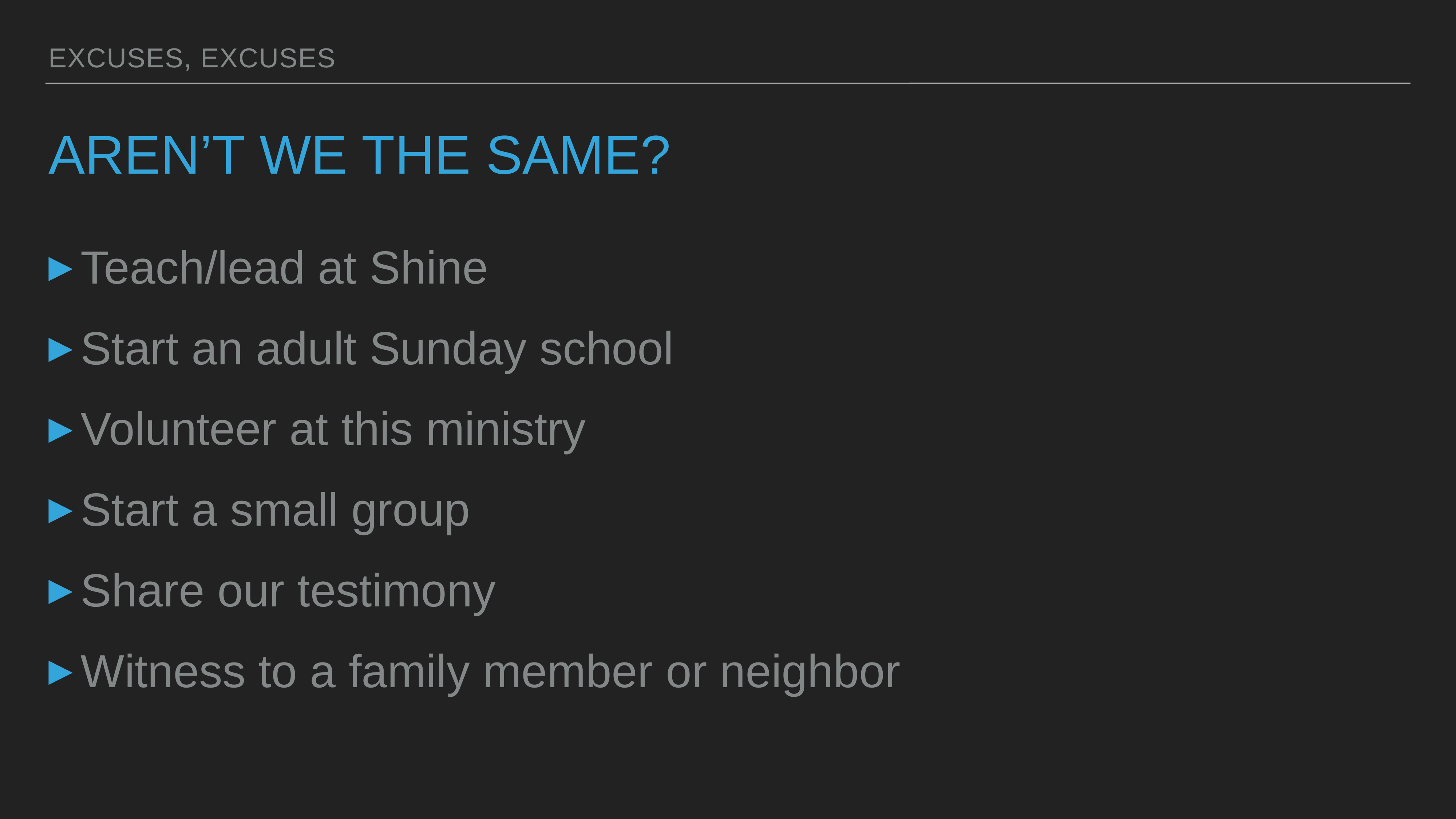

Excuses, Excuses
# aren’t We the same?
Teach/lead at Shine
Start an adult Sunday school
Volunteer at this ministry
Start a small group
Share our testimony
Witness to a family member or neighbor